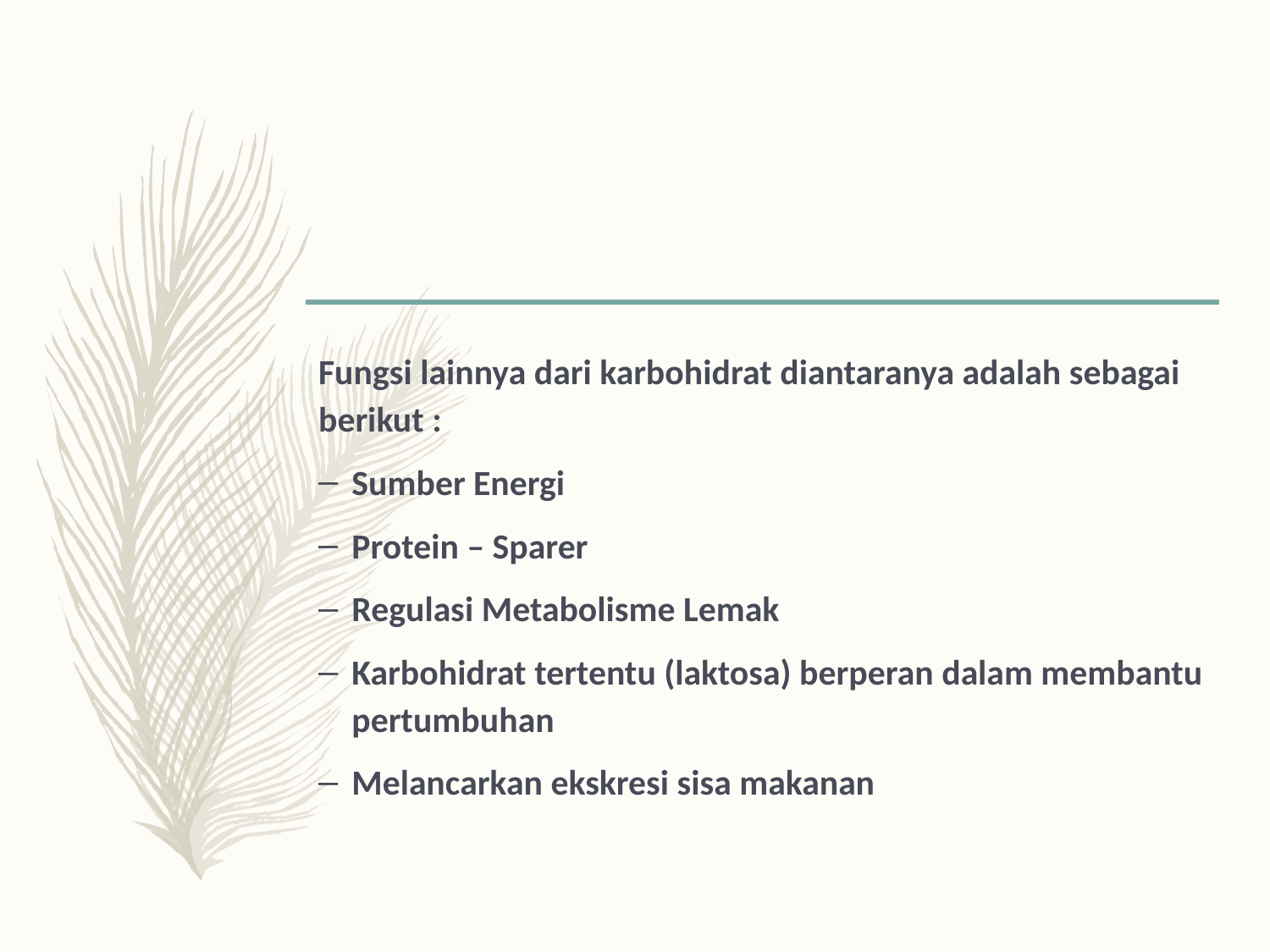

#
Fungsi lainnya dari karbohidrat diantaranya adalah sebagai berikut :
Sumber Energi
Protein – Sparer
Regulasi Metabolisme Lemak
Karbohidrat tertentu (laktosa) berperan dalam membantu pertumbuhan
Melancarkan ekskresi sisa makanan